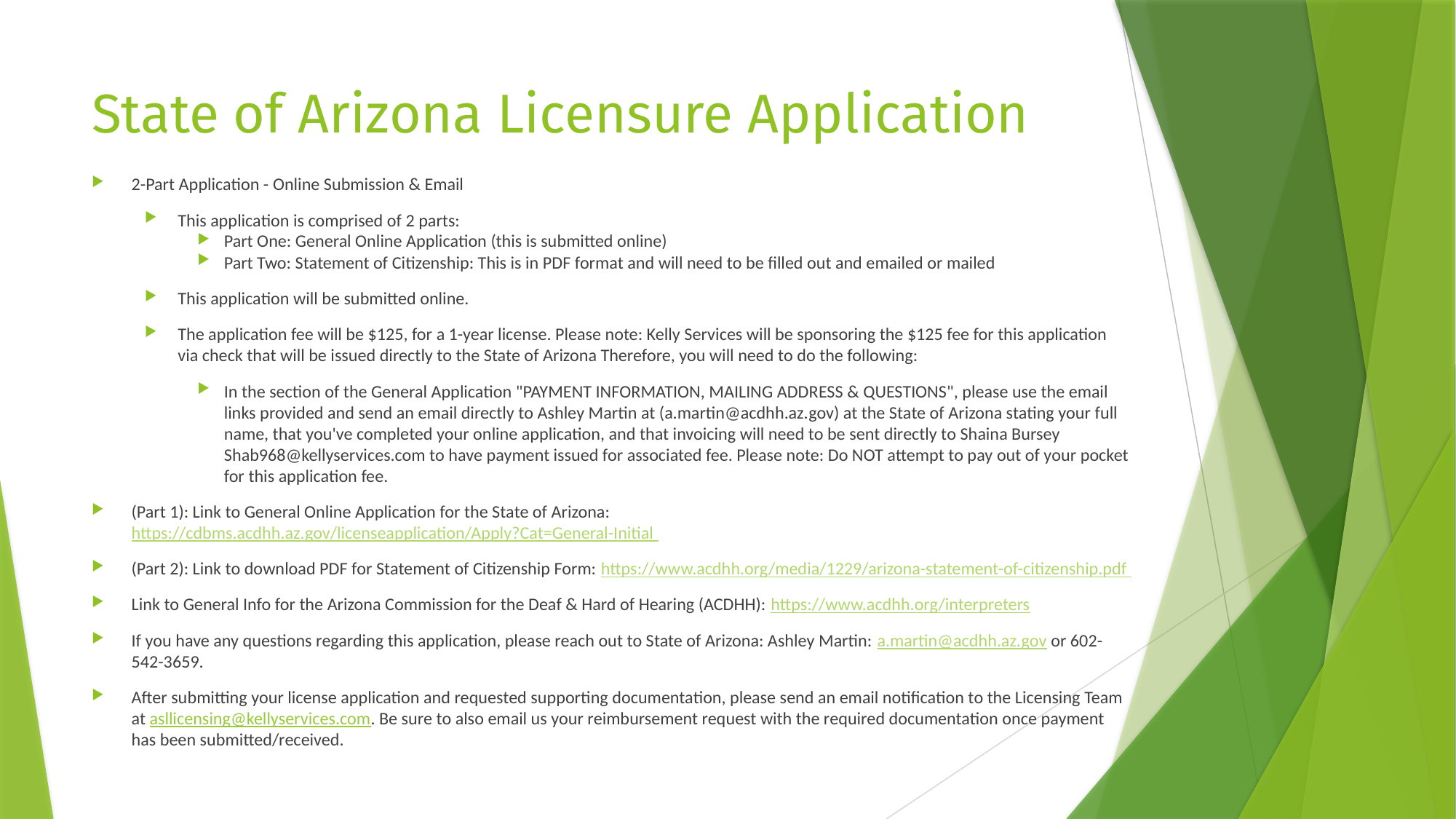

# State of Arizona Licensure Application
2-Part Application - Online Submission & Email
This application is comprised of 2 parts:
Part One: General Online Application (this is submitted online)
Part Two: Statement of Citizenship: This is in PDF format and will need to be filled out and emailed or mailed
This application will be submitted online.
The application fee will be $125, for a 1-year license. Please note: Kelly Services will be sponsoring the $125 fee for this application via check that will be issued directly to the State of Arizona Therefore, you will need to do the following:
In the section of the General Application "PAYMENT INFORMATION, MAILING ADDRESS & QUESTIONS", please use the email links provided and send an email directly to Ashley Martin at (a.martin@acdhh.az.gov) at the State of Arizona stating your full name, that you've completed your online application, and that invoicing will need to be sent directly to Shaina Bursey Shab968@kellyservices.com to have payment issued for associated fee. Please note: Do NOT attempt to pay out of your pocket for this application fee.
(Part 1): Link to General Online Application for the State of Arizona: https://cdbms.acdhh.az.gov/licenseapplication/Apply?Cat=General-Initial
(Part 2): Link to download PDF for Statement of Citizenship Form: https://www.acdhh.org/media/1229/arizona-statement-of-citizenship.pdf
Link to General Info for the Arizona Commission for the Deaf & Hard of Hearing (ACDHH): https://www.acdhh.org/interpreters
If you have any questions regarding this application, please reach out to State of Arizona: Ashley Martin: a.martin@acdhh.az.gov or 602-542-3659.
After submitting your license application and requested supporting documentation, please send an email notification to the Licensing Team at asllicensing@kellyservices.com. Be sure to also email us your reimbursement request with the required documentation once payment has been submitted/received.